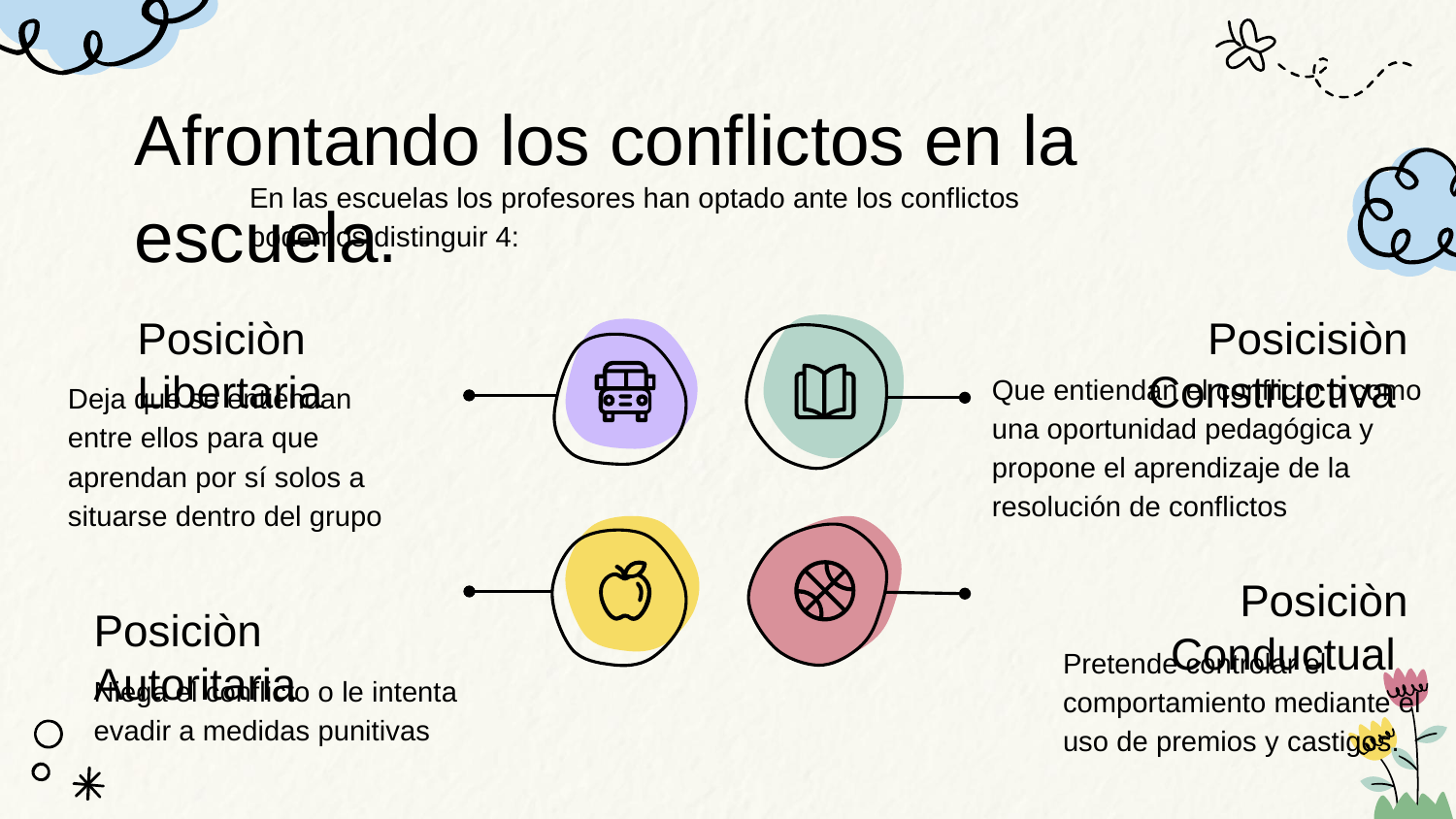

# Afrontando los conflictos en la escuela.

En las escuelas los profesores han optado ante los conflictos podemos distinguir 4:

Posiciòn Libertaria
Posicisiòn Constructiva

Que entiendan el conflicto o como una oportunidad pedagógica y propone el aprendizaje de la resolución de conflictos

Deja que se entiendan entre ellos para que aprendan por sí solos a situarse dentro del grupo

Posiciòn Conductual

Posiciòn Autoritaria
Pretende controlar el comportamiento mediante el uso de premios y castigos.

Niega el conflicto o le intenta evadir a medidas punitivas